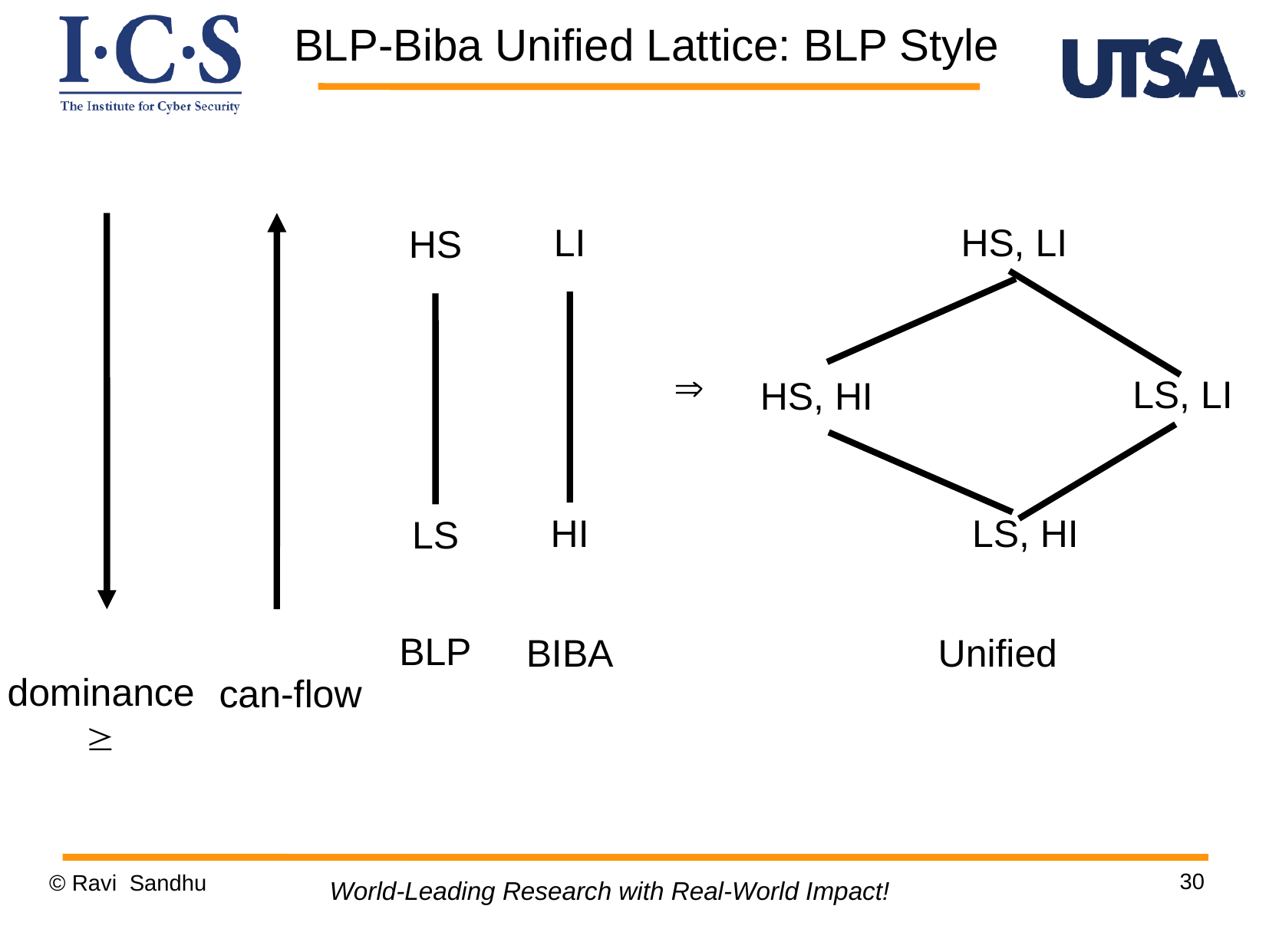

BLP-Biba Unified Lattice: BLP Style

LI
HS

HI
LS
BLP
BIBA
HS, LI

LS, LI
HS, HI

LS, HI
Unified
⇒
dominance
≥
can-flow
30
© Ravi  Sandhu
World-Leading Research with Real-World Impact!